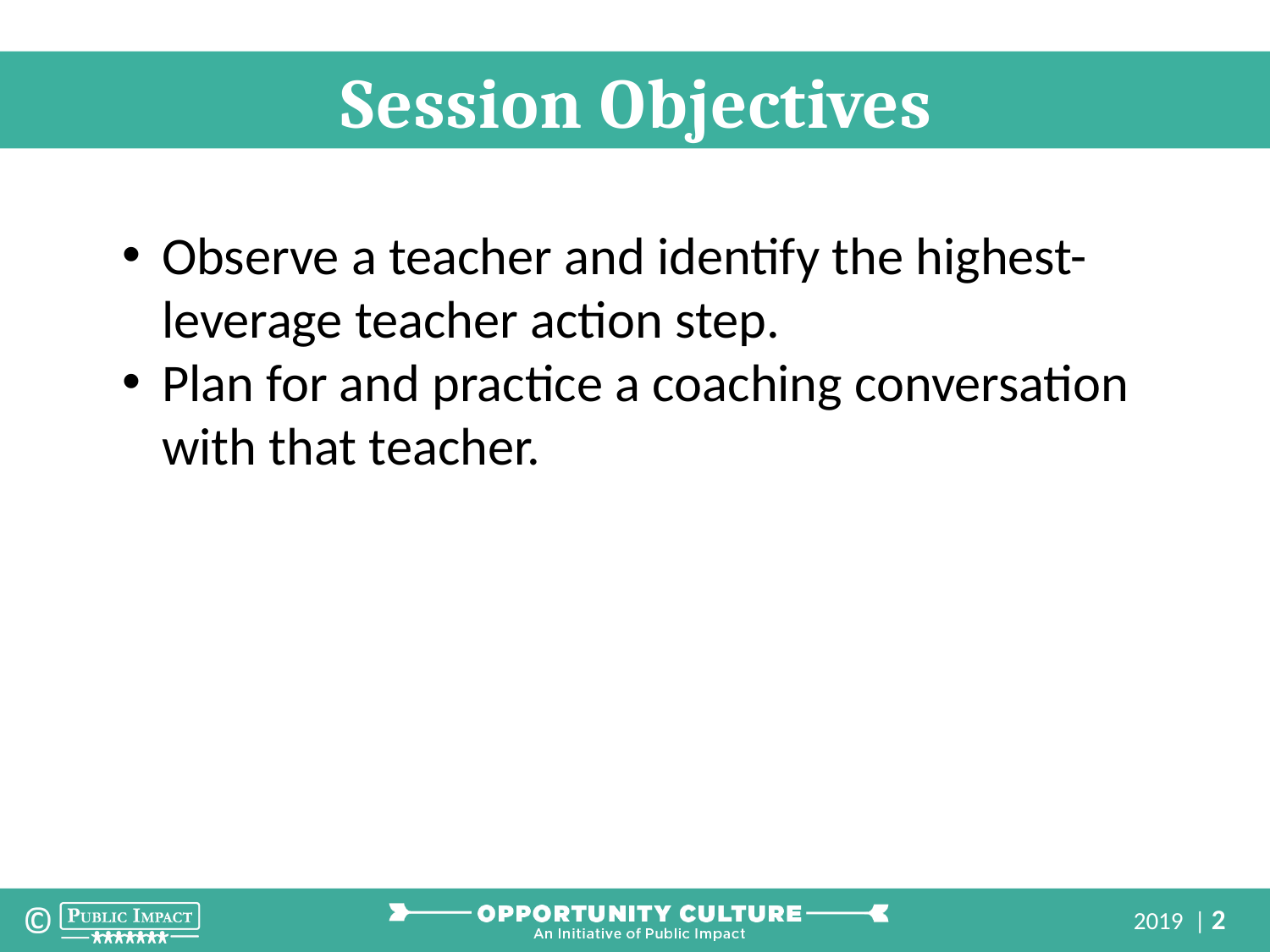

Observe a teacher and identify the highest-leverage teacher action step.
Plan for and practice a coaching conversation with that teacher.